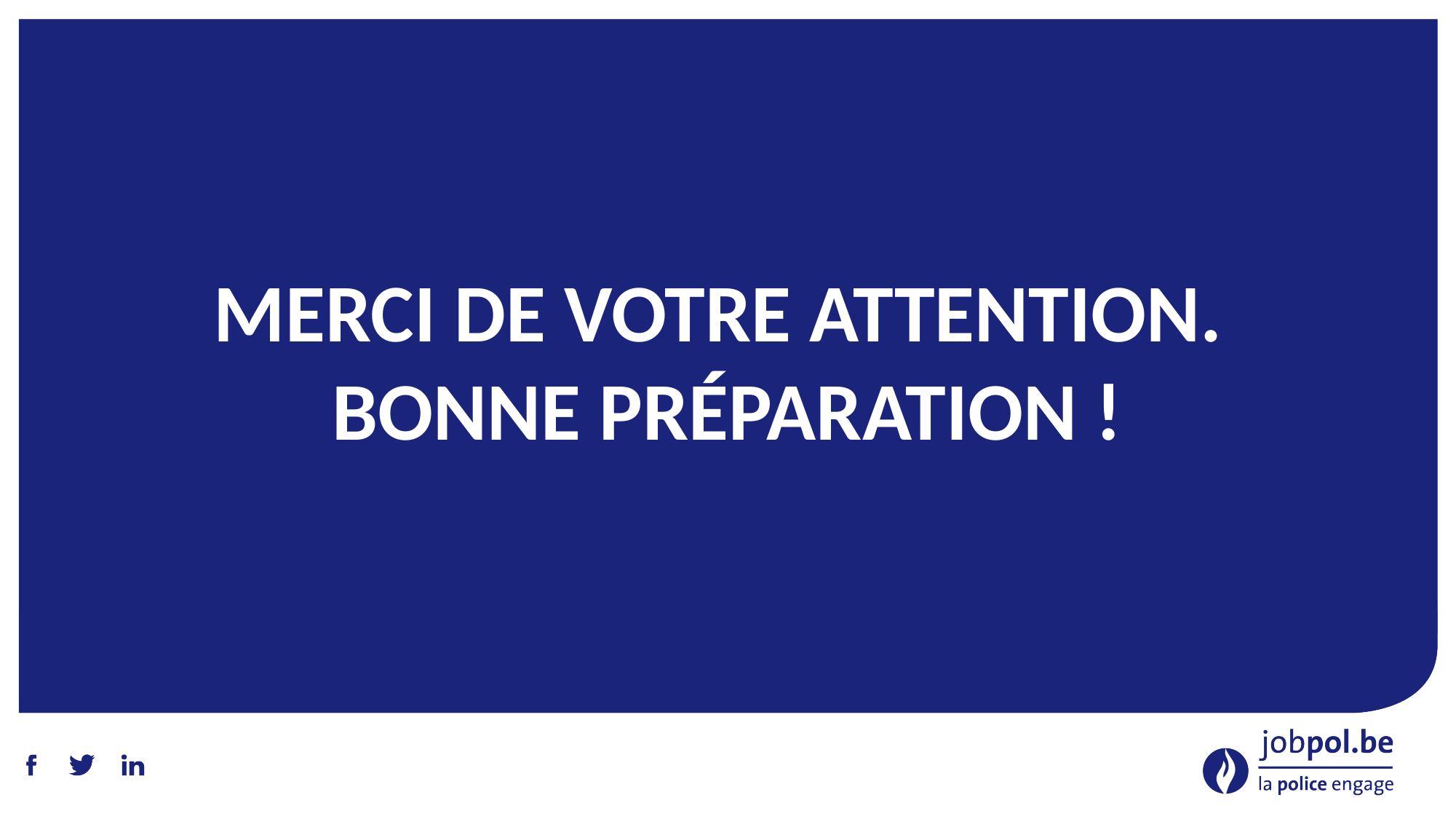

# Merci de votre attention. Bonne préparation !